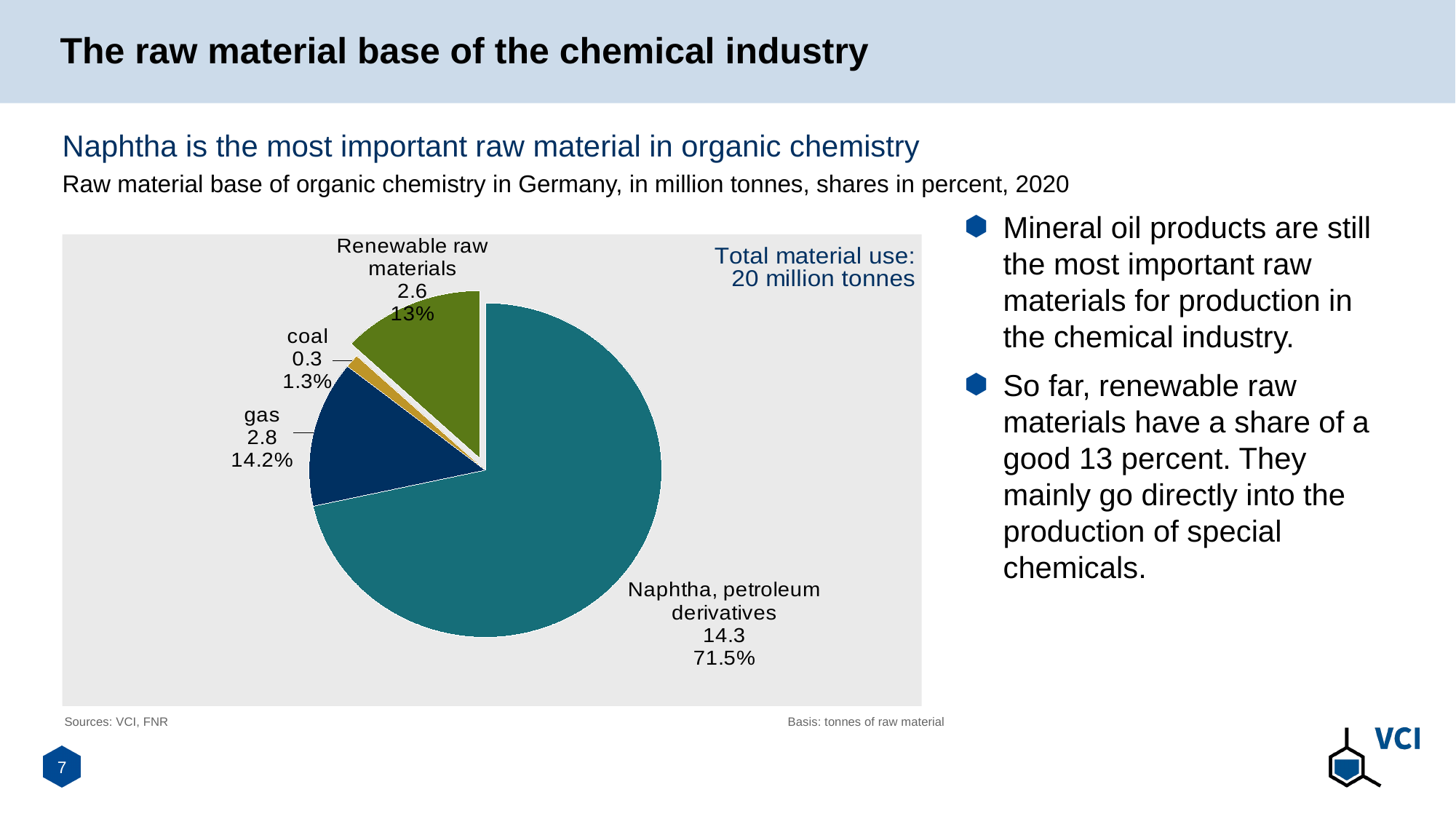

# The raw material base of the chemical industry
Naphtha is the most important raw material in organic chemistry
Raw material base of organic chemistry in Germany, in million tonnes, shares in percent, 2020
Mineral oil products are still the most important raw materials for production in the chemical industry.
So far, renewable raw materials have a share of a good 13 percent. They mainly go directly into the production of special chemicals.

### Chart

| Category | Column1 |
|---|---|
| Naphtha, Erdölderivate | 14.3 |
| Erdgas | 2.83 |
| Kohle | 0.26 |
| Nachwachsende Rohstoffe | 2.6 |
Sources: VCI, FNR
Basis: tonnes of raw material

7